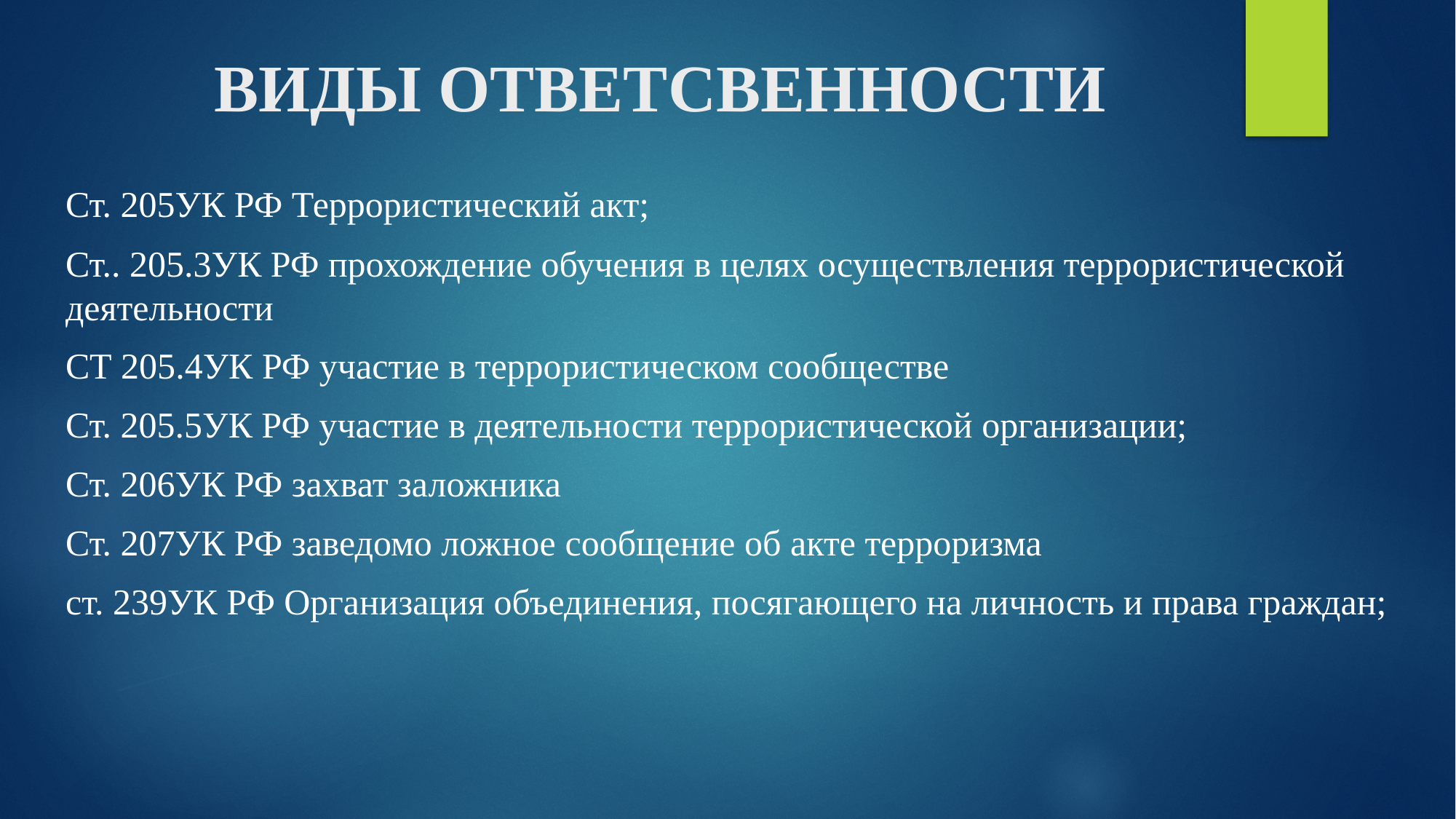

# ВИДЫ ОТВЕТСВЕННОСТИ
Ст. 205УК РФ Террористический акт;
Ст.. 205.3УК РФ прохождение обучения в целях осуществления террористической деятельности
СТ 205.4УК РФ участие в террористическом сообществе
Ст. 205.5УК РФ участие в деятельности террористической организации;
Ст. 206УК РФ захват заложника
Ст. 207УК РФ заведомо ложное сообщение об акте терроризма
ст. 239УК РФ Организация объединения, посягающего на личность и права граждан;